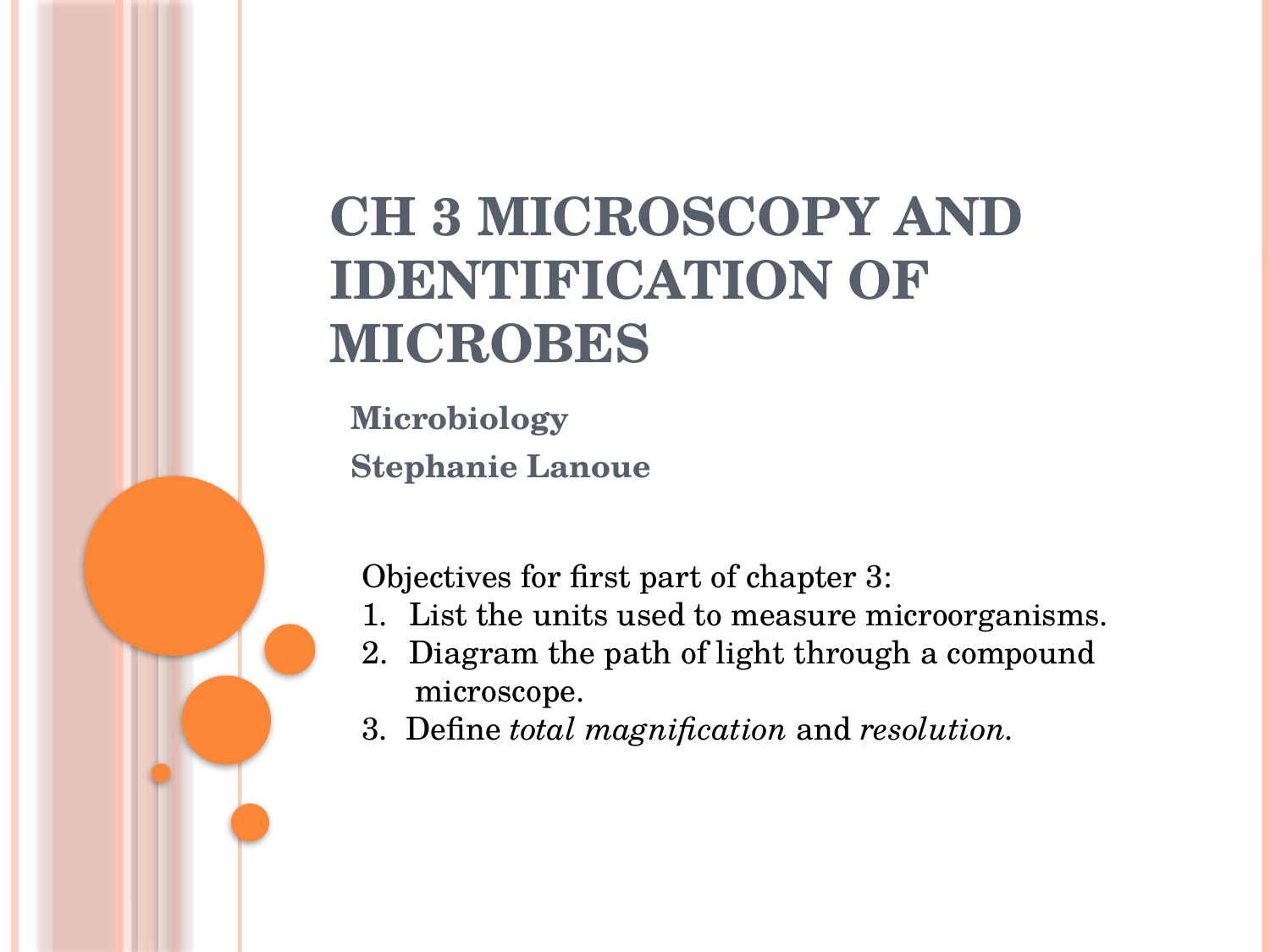

# Ch 3 Microscopy and Identification of Microbes
Microbiology
Stephanie Lanoue
Objectives for first part of chapter 3:
List the units used to measure microorganisms.
Diagram the path of light through a compound
      microscope.
3.  Define total magnification and resolution.